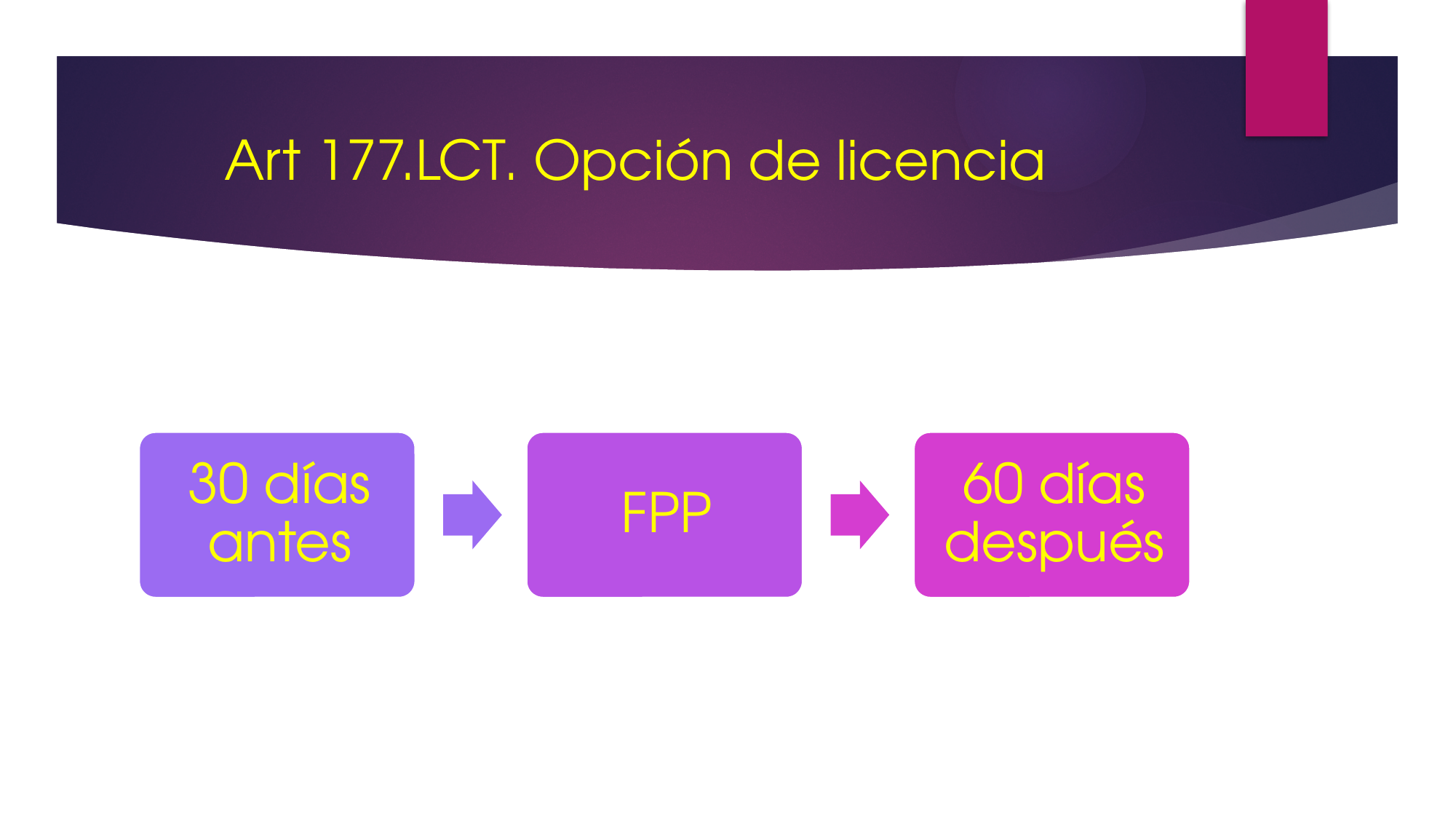

# Art 177.LCT. Opción de licencia
30 días antes

FPP

60 días después